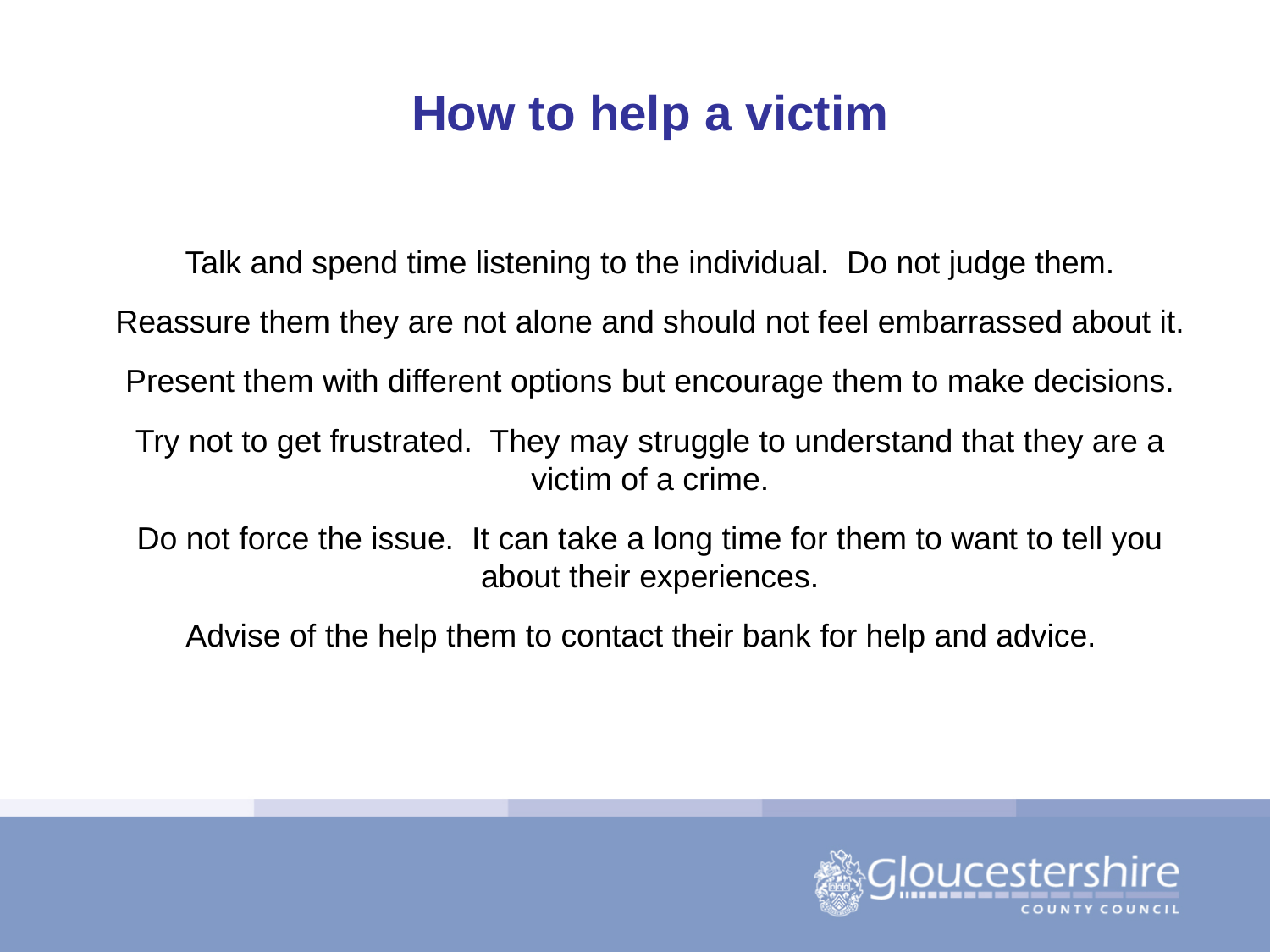

# How to help a victim
Talk and spend time listening to the individual.  Do not judge them.
Reassure them they are not alone and should not feel embarrassed about it.
Present them with different options but encourage them to make decisions.
Try not to get frustrated.  They may struggle to understand that they are a victim of a crime.
Do not force the issue.  It can take a long time for them to want to tell you about their experiences.
Advise of the help them to contact their bank for help and advice.